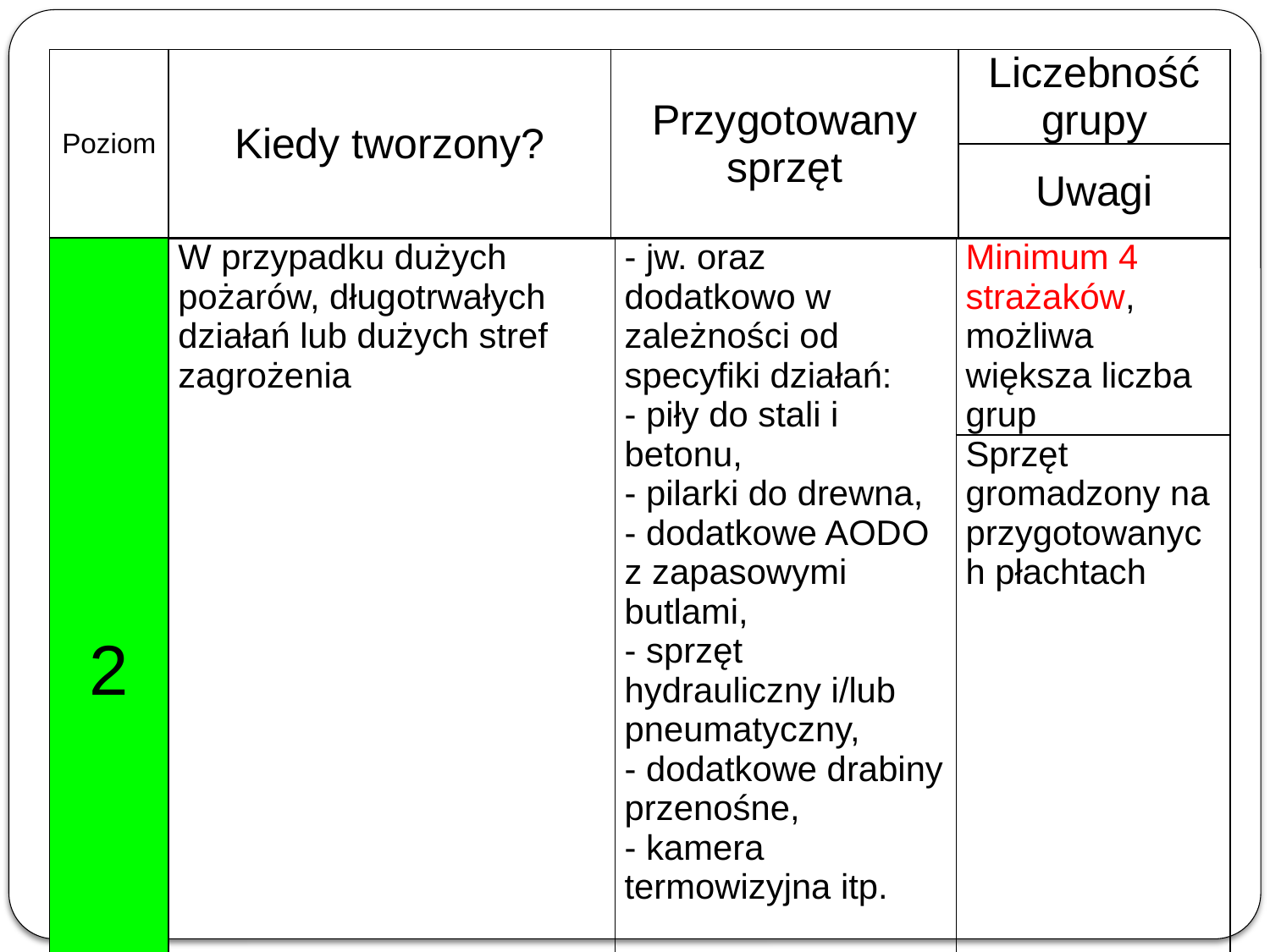

| Poziom | Kiedy tworzony? | Przygotowany sprzęt | Liczebność grupy |
| --- | --- | --- | --- |
|  |  |  | Uwagi |
| 2 | W przypadku dużych pożarów, długotrwałych działań lub dużych stref zagrożenia | - jw. oraz dodatkowo w zależności od specyfiki działań: - piły do stali i betonu, - pilarki do drewna, - dodatkowe AODO z zapasowymi butlami, - sprzęt hydrauliczny i/lub pneumatyczny, - dodatkowe drabiny przenośne, - kamera termowizyjna itp. | Minimum 4 strażaków, możliwa większa liczba grup |
| --- | --- | --- | --- |
|  |  |  | Sprzęt gromadzony na przygotowanych płachtach |